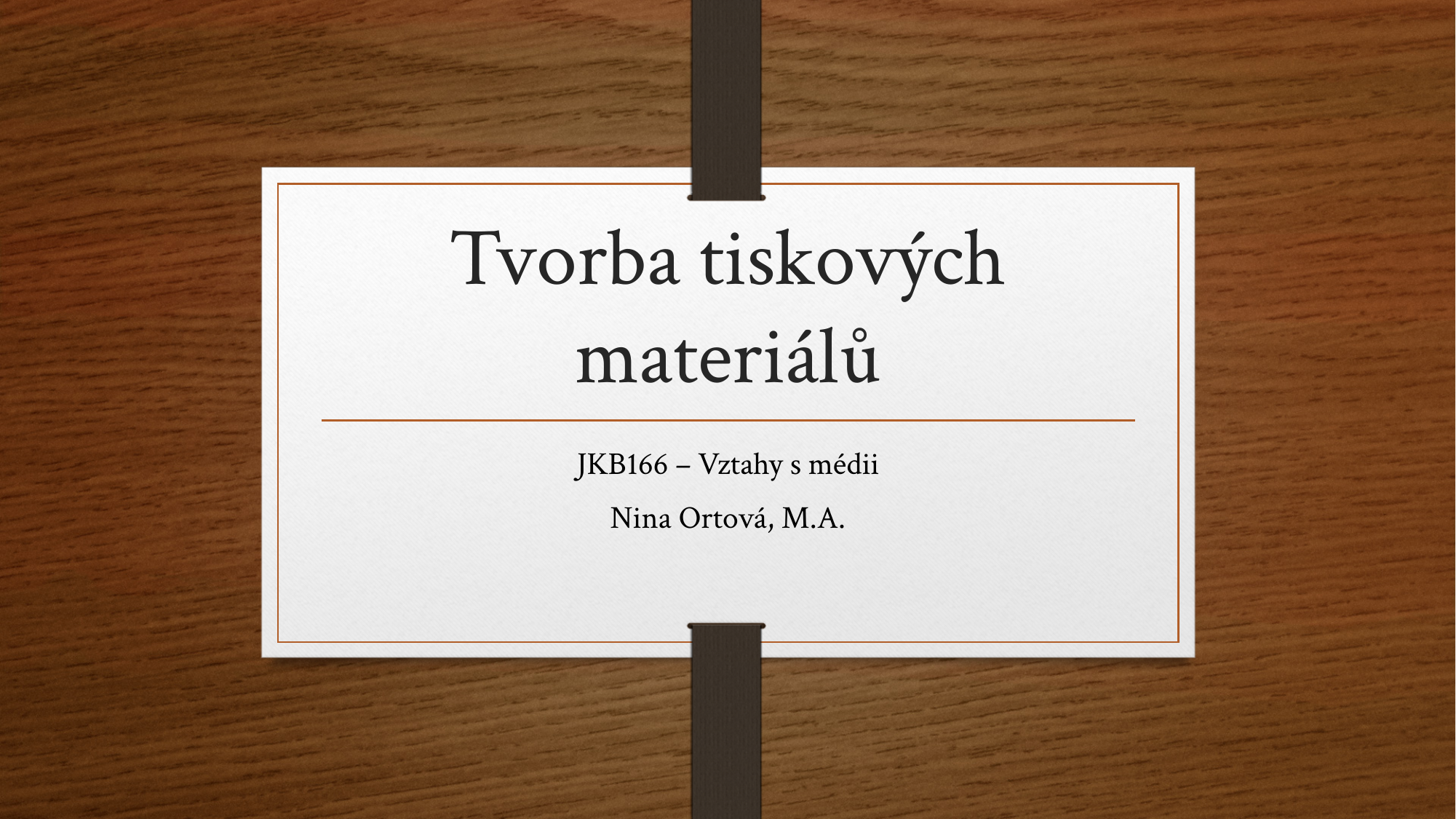

# Tvorba tiskových materiálů
JKB166 – Vztahy s médii
Nina Ortová, M.A.